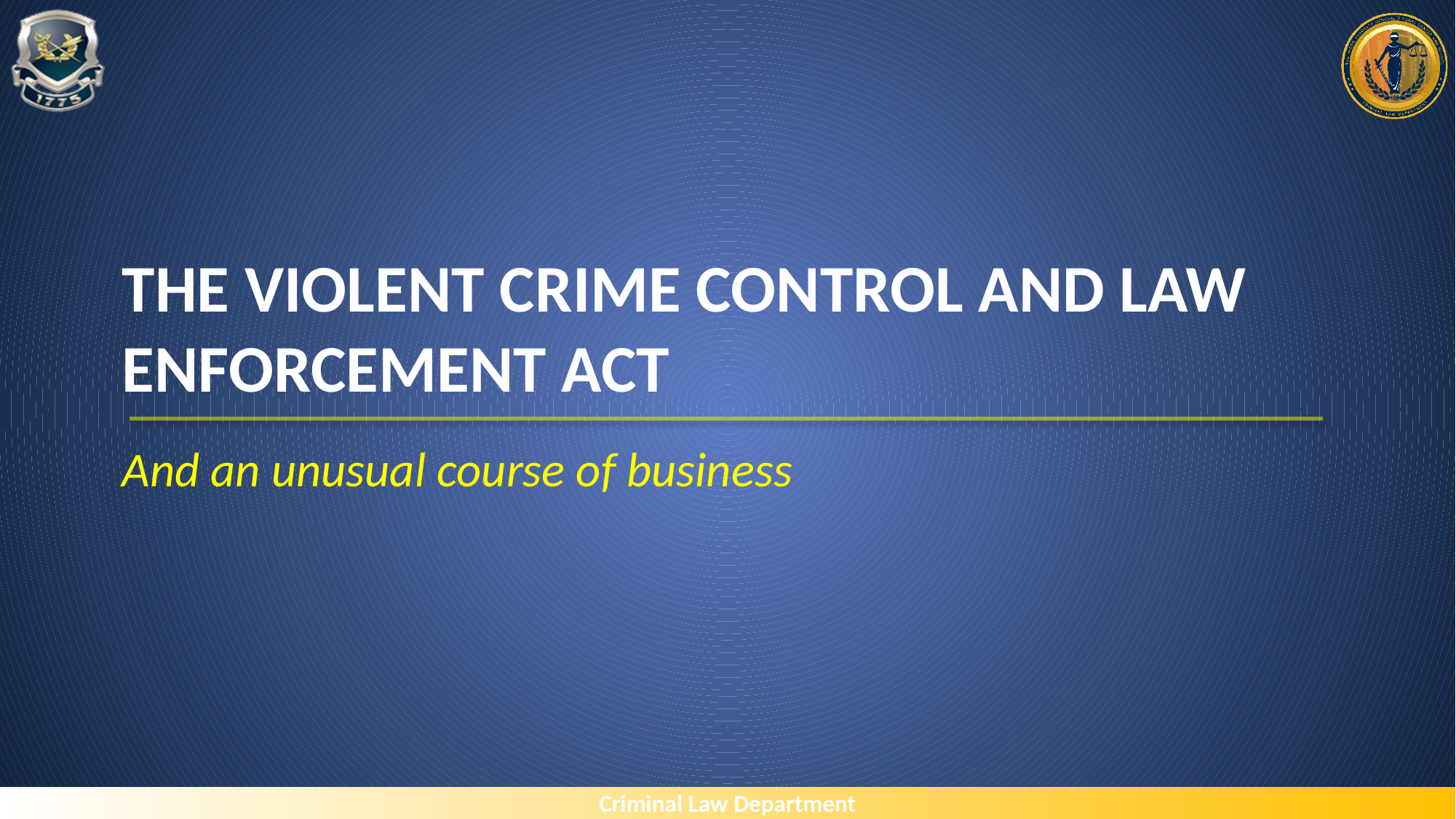

# The VIOLENT CRIME CONTROL AND LAW ENFORCEMENT ACT
And an unusual course of business
Criminal Law Department